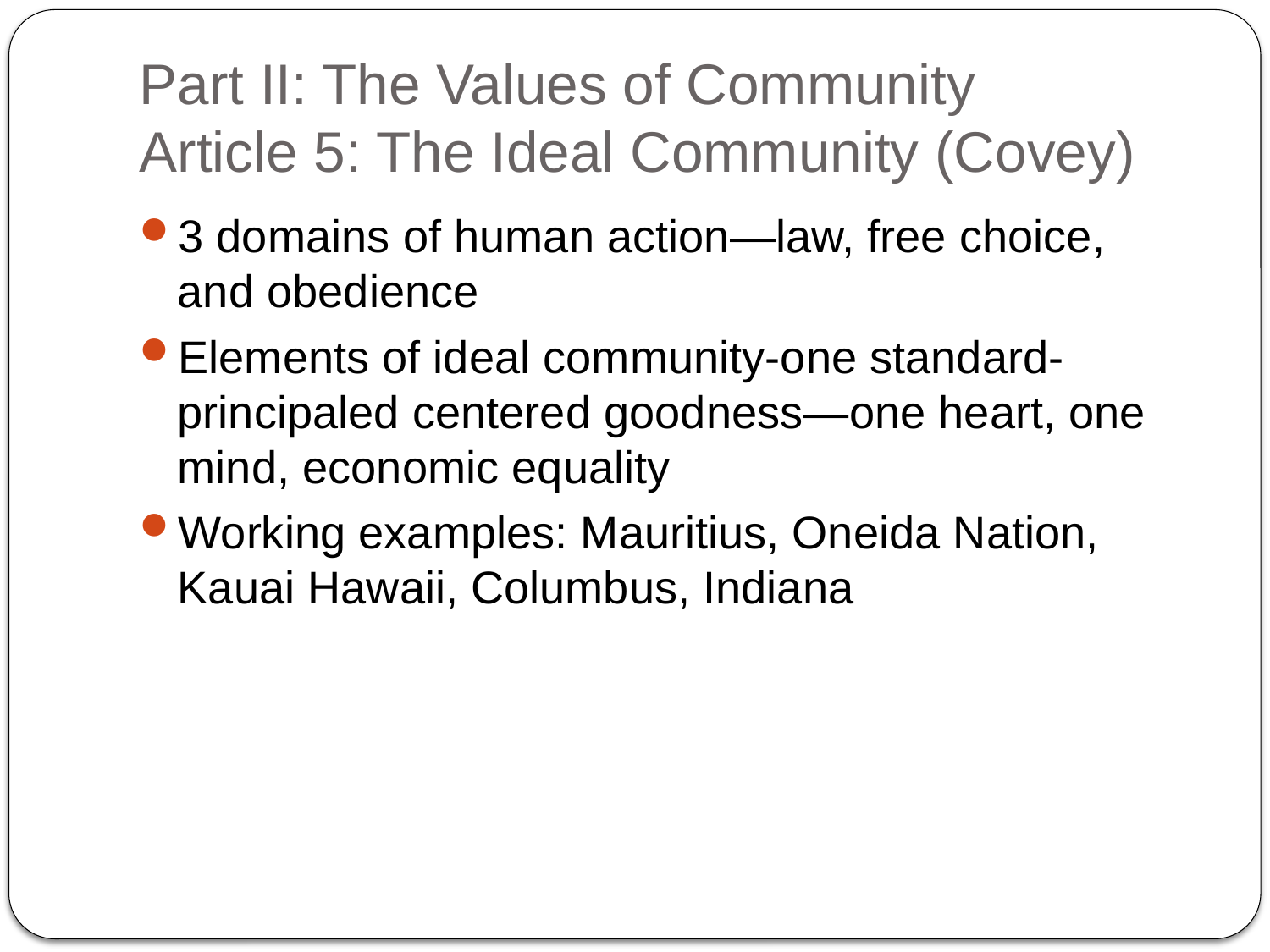

# Part II: The Values of Community Article 5: The Ideal Community (Covey)
3 domains of human action—law, free choice, and obedience
Elements of ideal community-one standard-principaled centered goodness—one heart, one mind, economic equality
Working examples: Mauritius, Oneida Nation, Kauai Hawaii, Columbus, Indiana